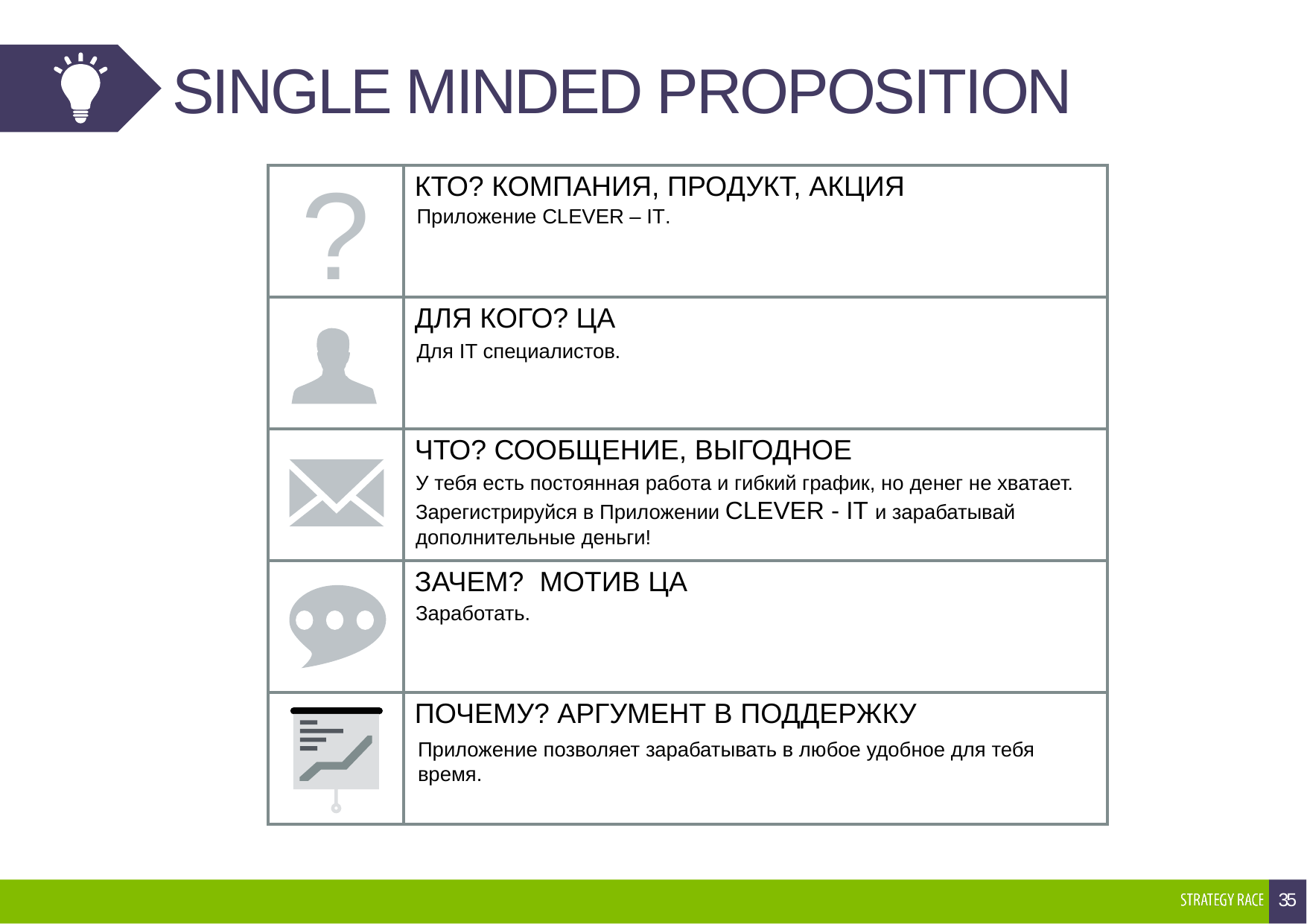

# SINGLE MINDED PROPOSITION
Приложение CLEVER – IT.
Для IT специалистов.
У тебя есть постоянная работа и гибкий график, но денег не хватает. Зарегистрируйся в Приложении CLEVER - IT и зарабатывай дополнительные деньги!
Заработать.
Приложение позволяет зарабатывать в любое удобное для тебя время.
35